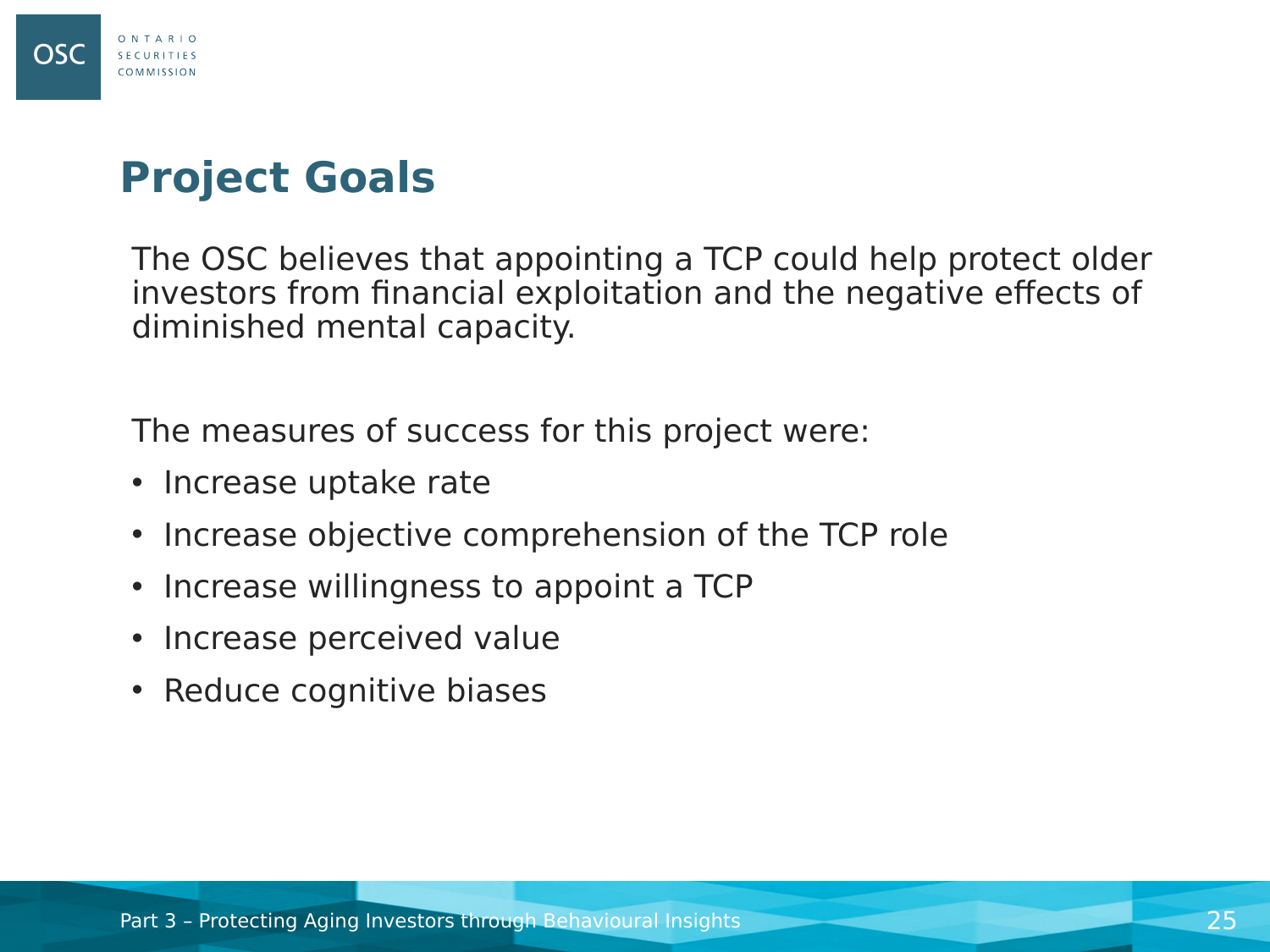

# Project Goals
The OSC believes that appointing a TCP could help protect older investors from financial exploitation and the negative effects of diminished mental capacity.

The measures of success for this project were:
Increase uptake rate
Increase objective comprehension of the TCP role
Increase willingness to appoint a TCP
Increase perceived value
Reduce cognitive biases

25
Part 3 – Protecting Aging Investors through Behavioural Insights